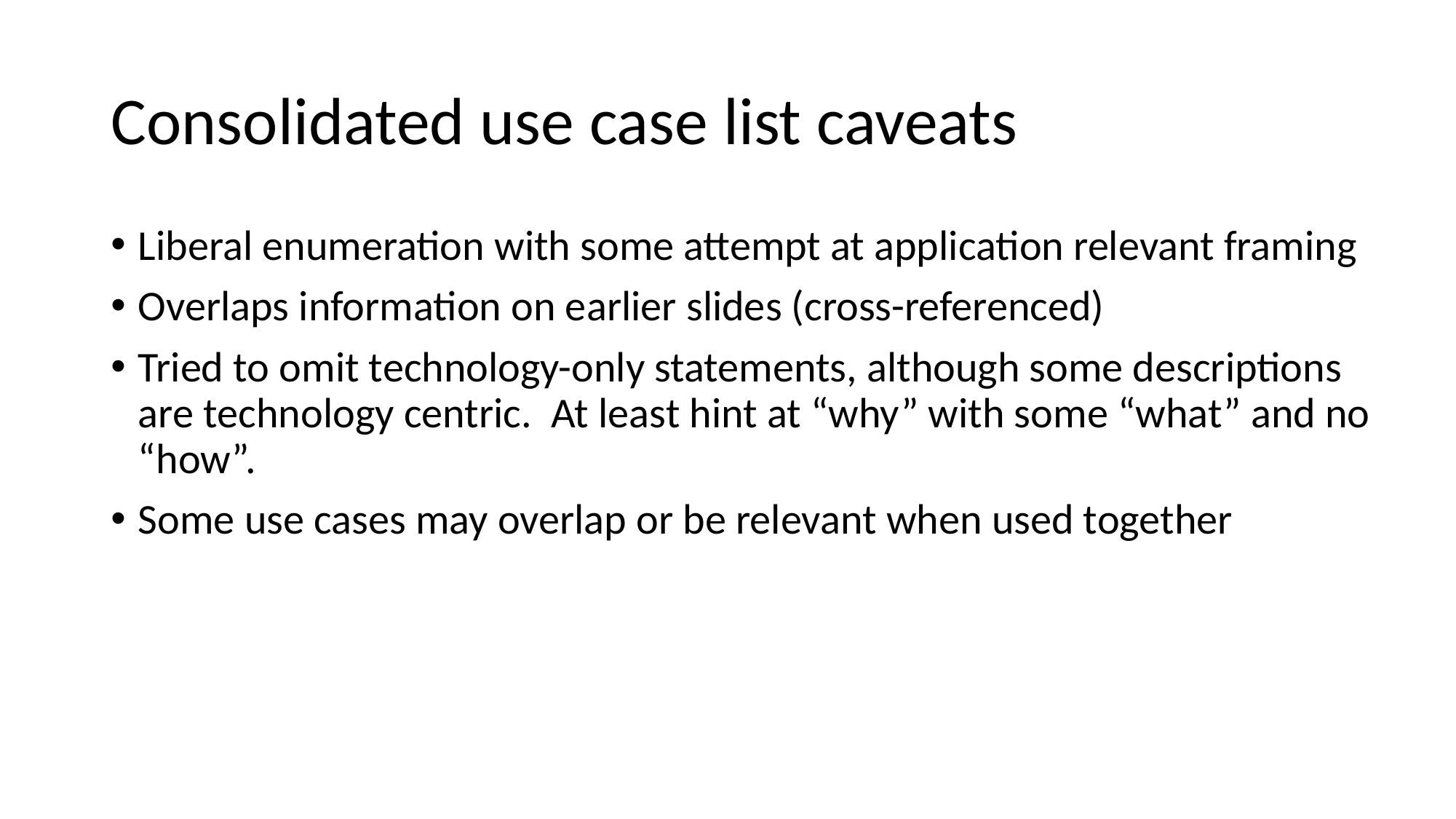

# Consolidated use case list caveats
Liberal enumeration with some attempt at application relevant framing
Overlaps information on earlier slides (cross-referenced)
Tried to omit technology-only statements, although some descriptions are technology centric.  At least hint at “why” with some “what” and no “how”.
Some use cases may overlap or be relevant when used together